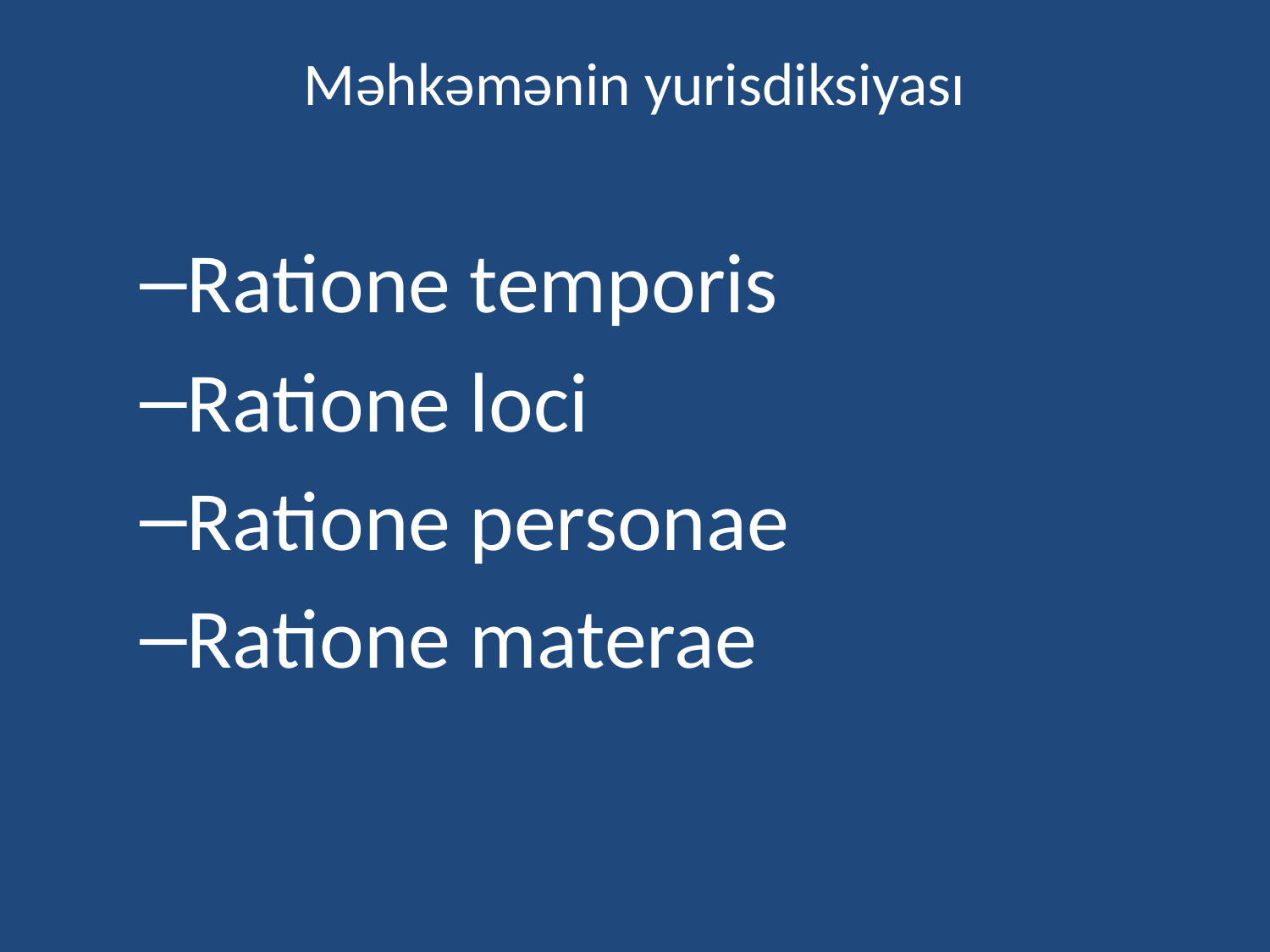

# Məhkəmənin yurisdiksiyası
Ratione temporis
Ratione loci
Ratione personae
Ratione materae